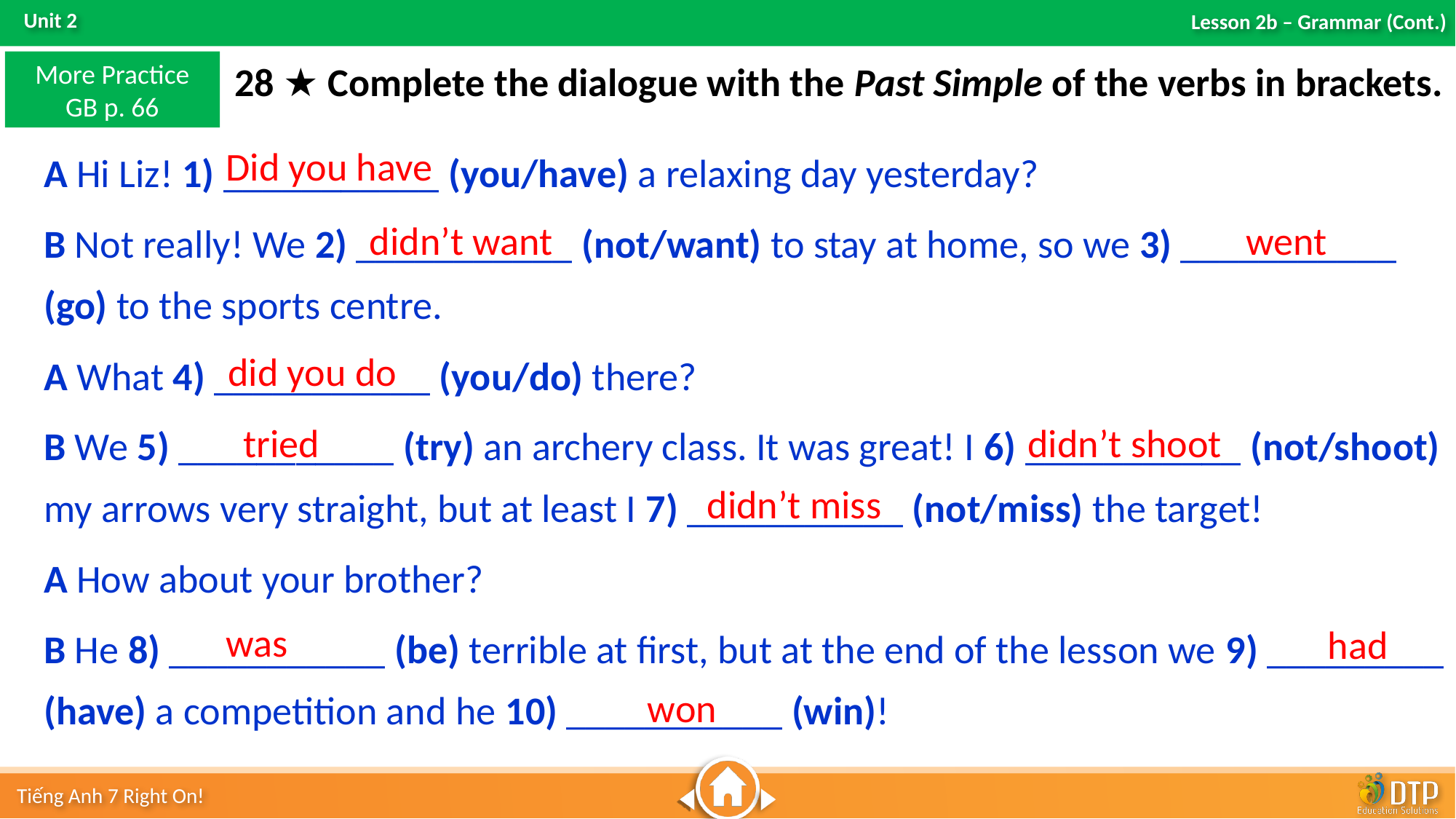

More Practice
GB p. 66
 28 ★ Complete the dialogue with the Past Simple of the verbs in brackets.
A Hi Liz! 1) ___________ (you/have) a relaxing day yesterday?
B Not really! We 2) ___________ (not/want) to stay at home, so we 3) ___________ (go) to the sports centre.
A What 4) ___________ (you/do) there?
B We 5) ___________ (try) an archery class. It was great! I 6) ___________ (not/shoot) my arrows very straight, but at least I 7) ___________ (not/miss) the target!
A How about your brother?
B He 8) ___________ (be) terrible at first, but at the end of the lesson we 9) _________ (have) a competition and he 10) ___________ (win)!
Did you have
didn’t want
went
did you do
tried
didn’t shoot
didn’t miss
was
had
won